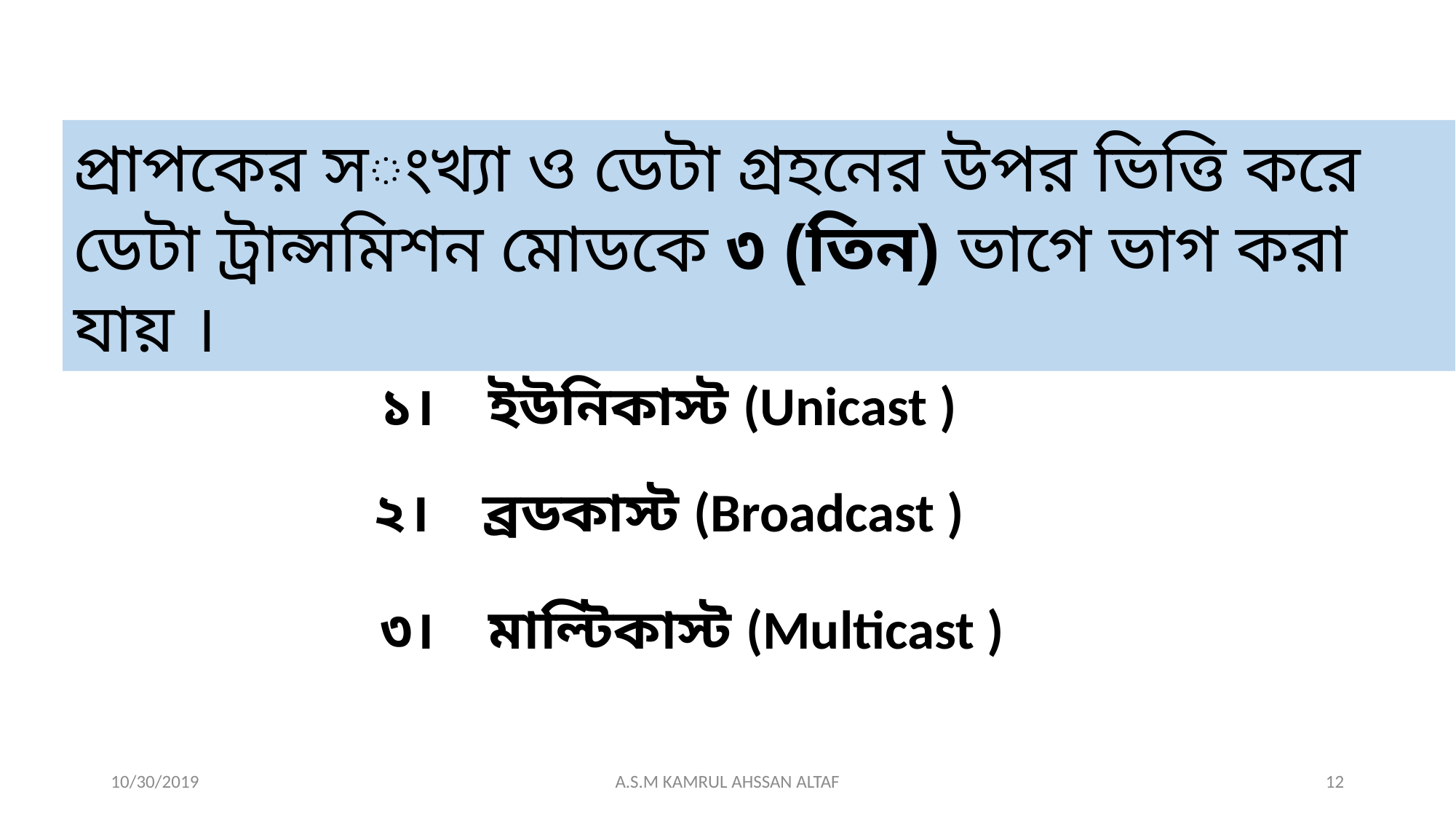

প্রাপকের সংখ্যা ও ডেটা গ্রহনের উপর ভিত্তি করে ডেটা ট্রান্সমিশন মোডকে ৩ (তিন) ভাগে ভাগ করা যায় ।
১।	ইউনিকাস্ট (Unicast )
২।	ব্রডকাস্ট (Broadcast )
৩।	মাল্টিকাস্ট (Multicast )
10/30/2019
A.S.M KAMRUL AHSSAN ALTAF
12